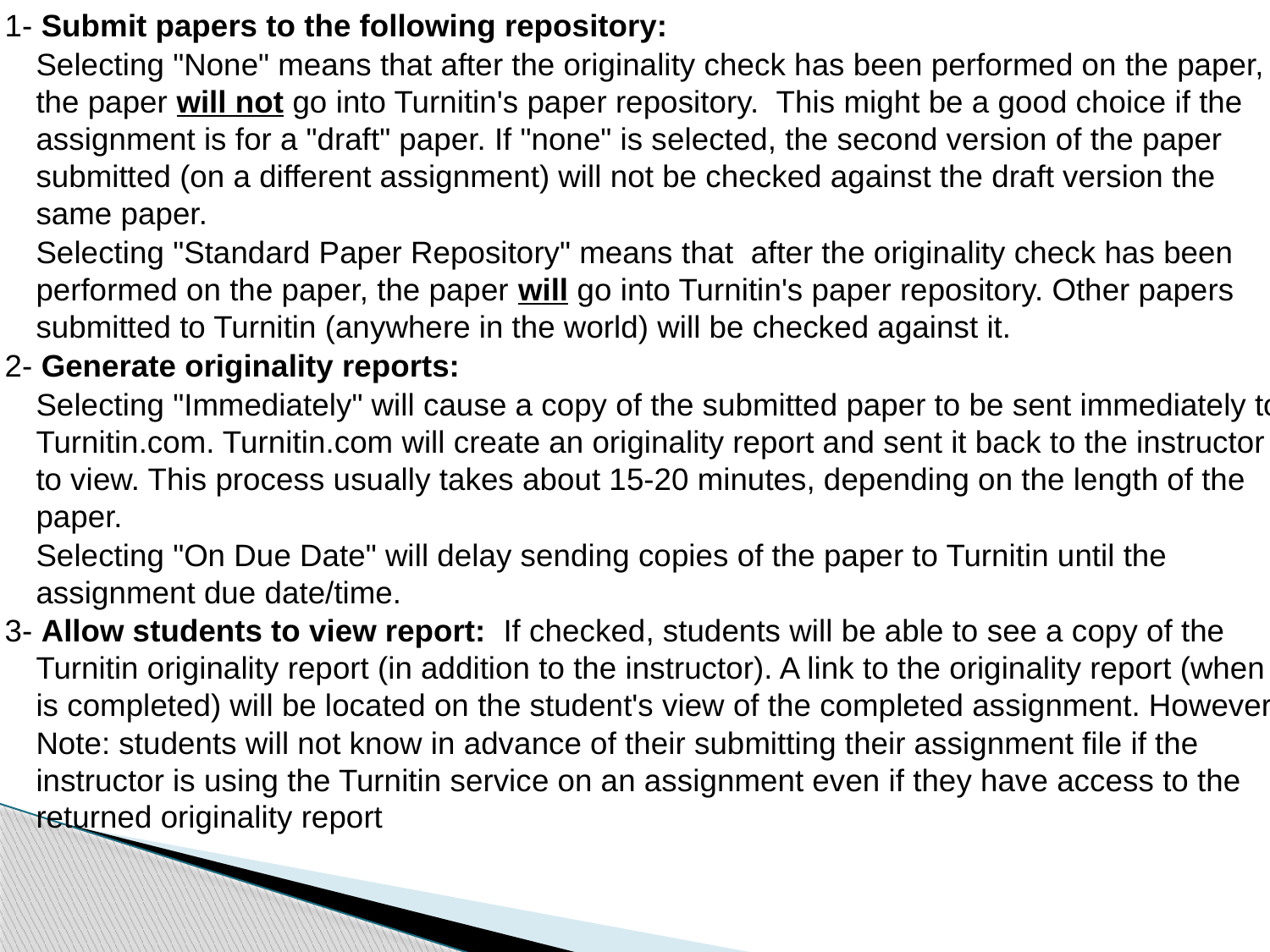

1- Submit papers to the following repository:
	Selecting "None" means that after the originality check has been performed on the paper, the paper will not go into Turnitin's paper repository.  This might be a good choice if the assignment is for a "draft" paper. If "none" is selected, the second version of the paper submitted (on a different assignment) will not be checked against the draft version the same paper.
	Selecting "Standard Paper Repository" means that  after the originality check has been performed on the paper, the paper will go into Turnitin's paper repository. Other papers submitted to Turnitin (anywhere in the world) will be checked against it.
2- Generate originality reports:
	Selecting "Immediately" will cause a copy of the submitted paper to be sent immediately to Turnitin.com. Turnitin.com will create an originality report and sent it back to the instructor to view. This process usually takes about 15-20 minutes, depending on the length of the paper.
	Selecting "On Due Date" will delay sending copies of the paper to Turnitin until the assignment due date/time.
3- Allow students to view report:  If checked, students will be able to see a copy of the Turnitin originality report (in addition to the instructor). A link to the originality report (when it is completed) will be located on the student's view of the completed assignment. However, Note: students will not know in advance of their submitting their assignment file if the instructor is using the Turnitin service on an assignment even if they have access to the returned originality report